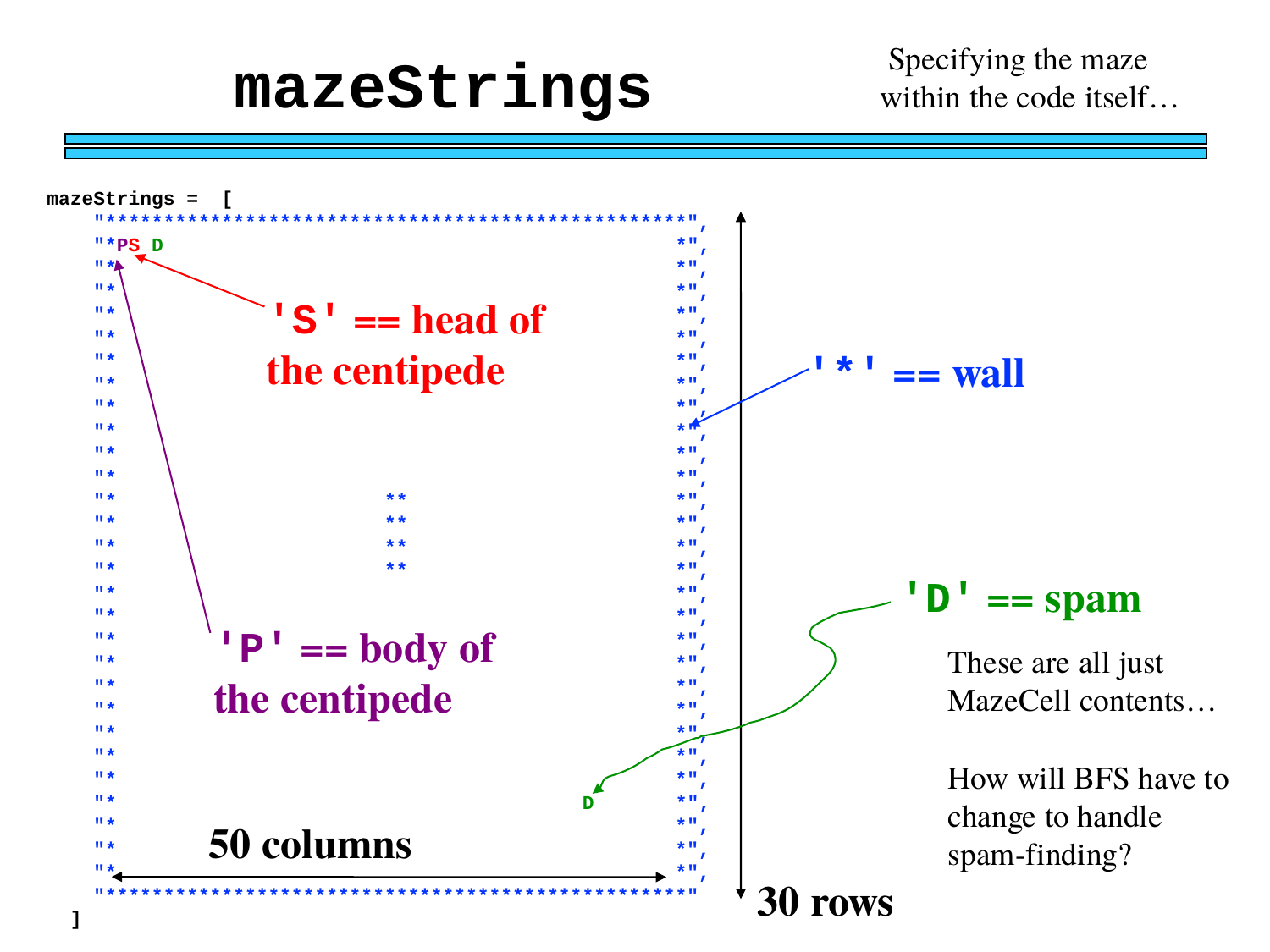

Specifying the maze within the code itself…
mazeStrings

mazeStrings =  [
    "**************************************************",
    "*PS D                                            *",
    "*                                                *",
    "*                                                *",
    "*                                                *",
    "*                                                *",
    "*                                                *",
    "*                                                *",
    "*                                                *",
    "*                                                *",
    "*                                                *",
    "*                                                *",
    "*                       **                       *",
    "*                       **                       *",
    "*                       **                       *",
    "*                       **                       *",
    "*                                                *",
    "*                                                *",
    "*                                                *",
    "*                                                *",
    "*                                                *",
    "*                                                *",
    "*                                                *",
    "*                                                *",
    "*                                                *",
    "*                                        D       *",
    "*                                                *",
    "*                                                *",
    "*                                                *",
    "**************************************************"
  ]

'S' == head of the centipede
'*' == wall

'D' == spam

'P' == body of the centipede
These are all just MazeCell contents…
How will BFS have to change to handle spam-finding?
50 columns
30 rows